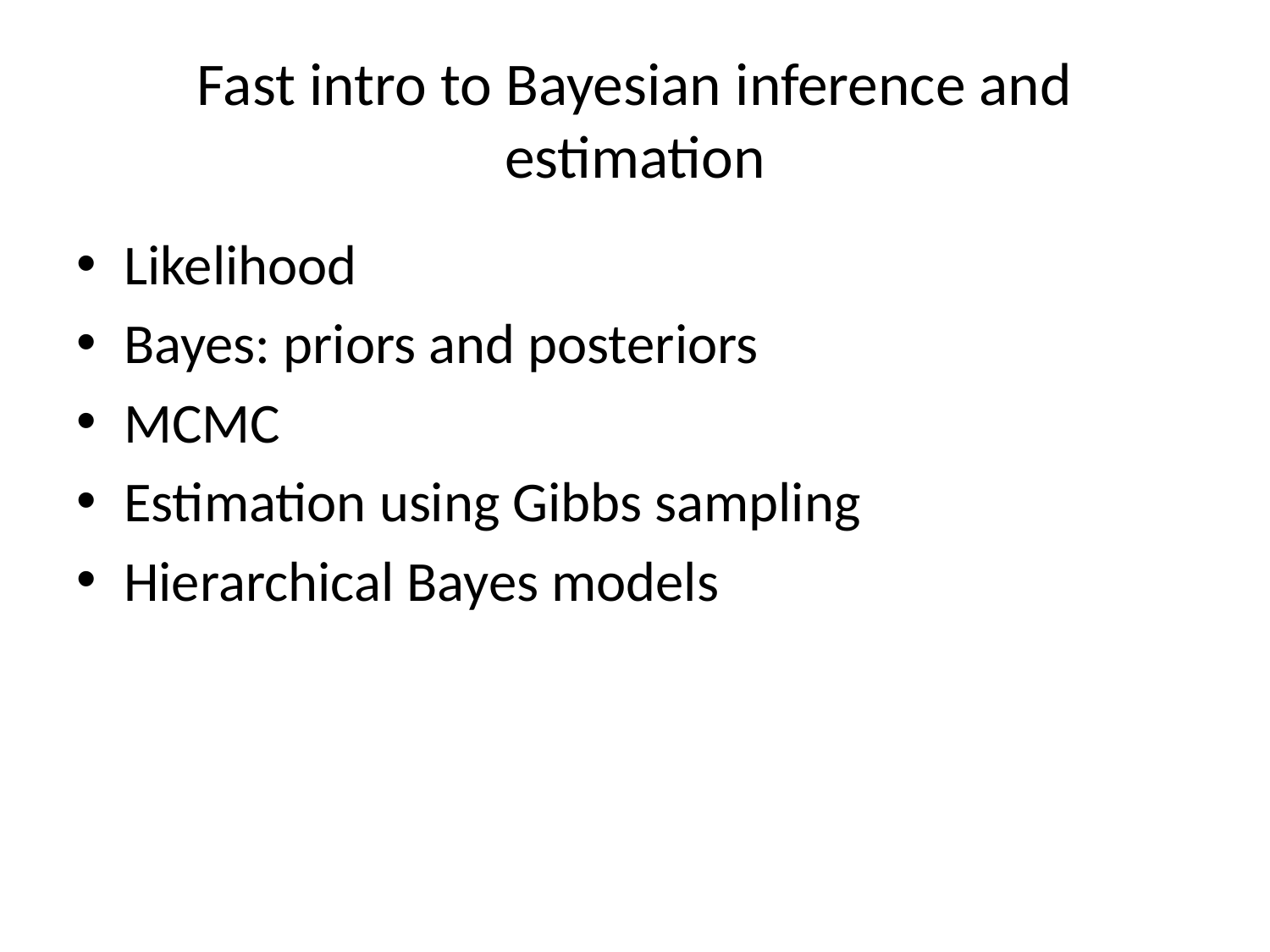

# Fast intro to Bayesian inference and estimation
Likelihood
Bayes: priors and posteriors
MCMC
Estimation using Gibbs sampling
Hierarchical Bayes models